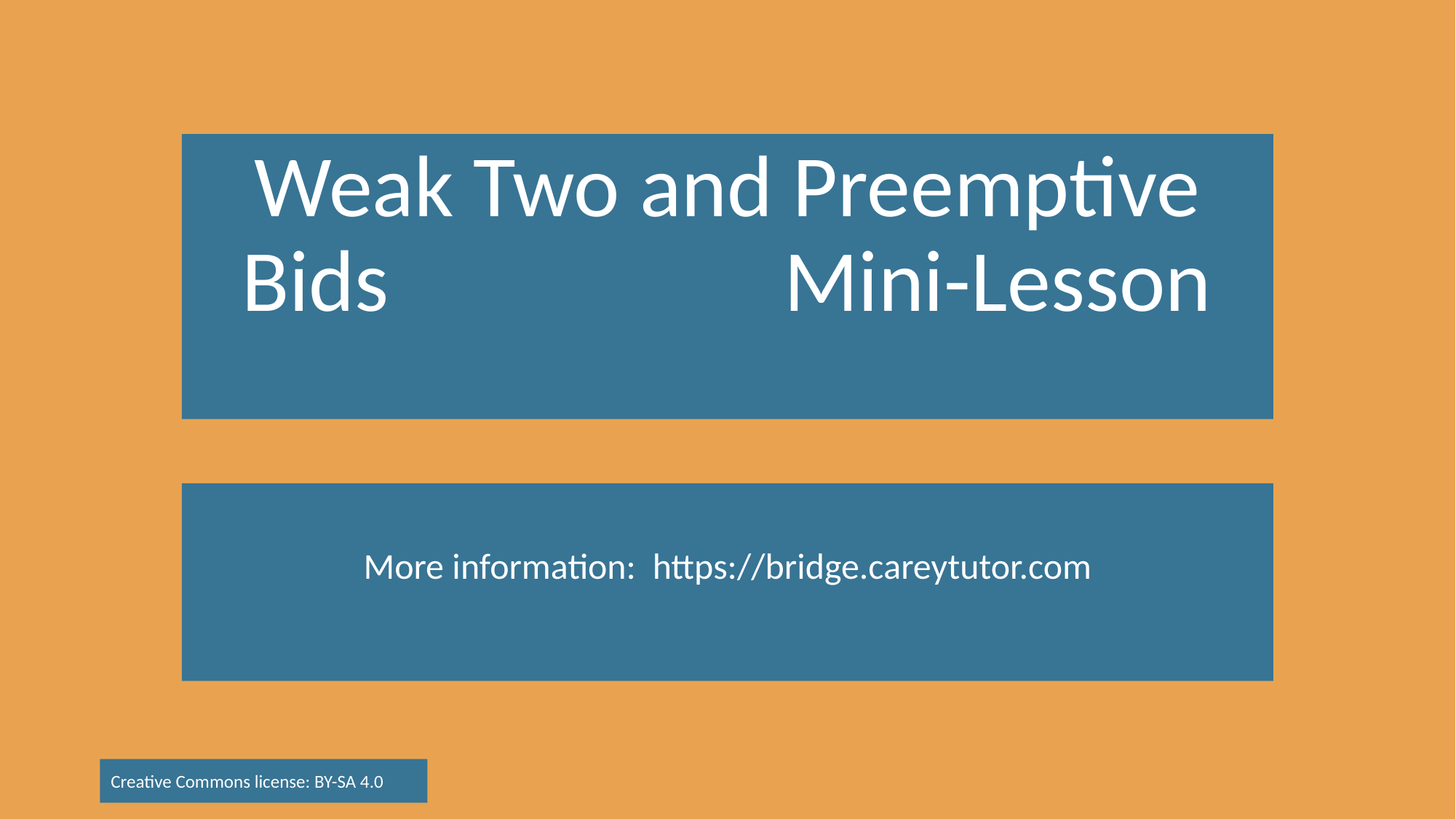

# Weak Two and Preemptive Bids                    Mini-Lesson

More information:  https://bridge.careytutor.com